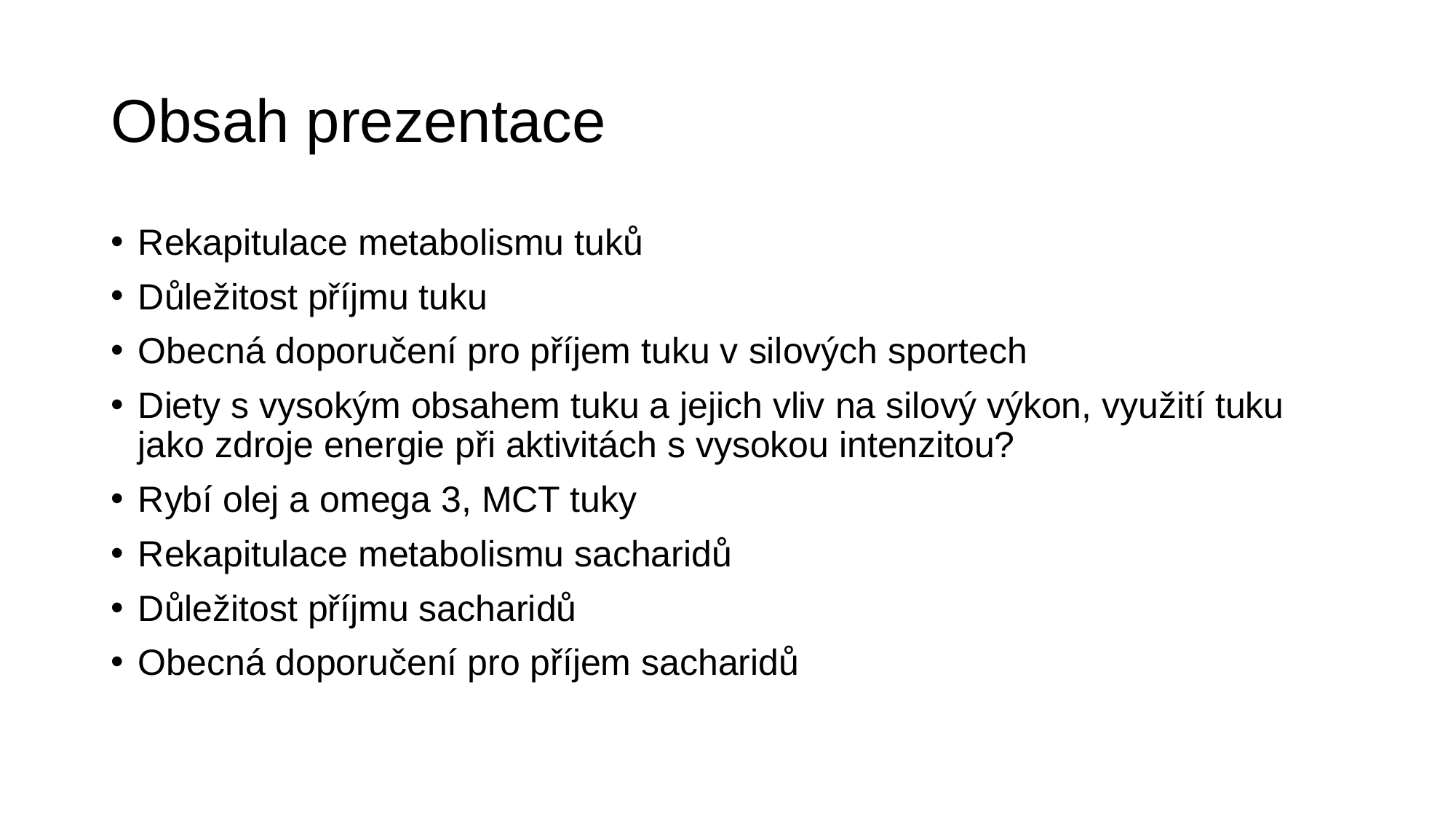

# Obsah prezentace
Rekapitulace metabolismu tuků
Důležitost příjmu tuku
Obecná doporučení pro příjem tuku v silových sportech
Diety s vysokým obsahem tuku a jejich vliv na silový výkon, využití tuku jako zdroje energie při aktivitách s vysokou intenzitou?
Rybí olej a omega 3, MCT tuky
Rekapitulace metabolismu sacharidů
Důležitost příjmu sacharidů
Obecná doporučení pro příjem sacharidů